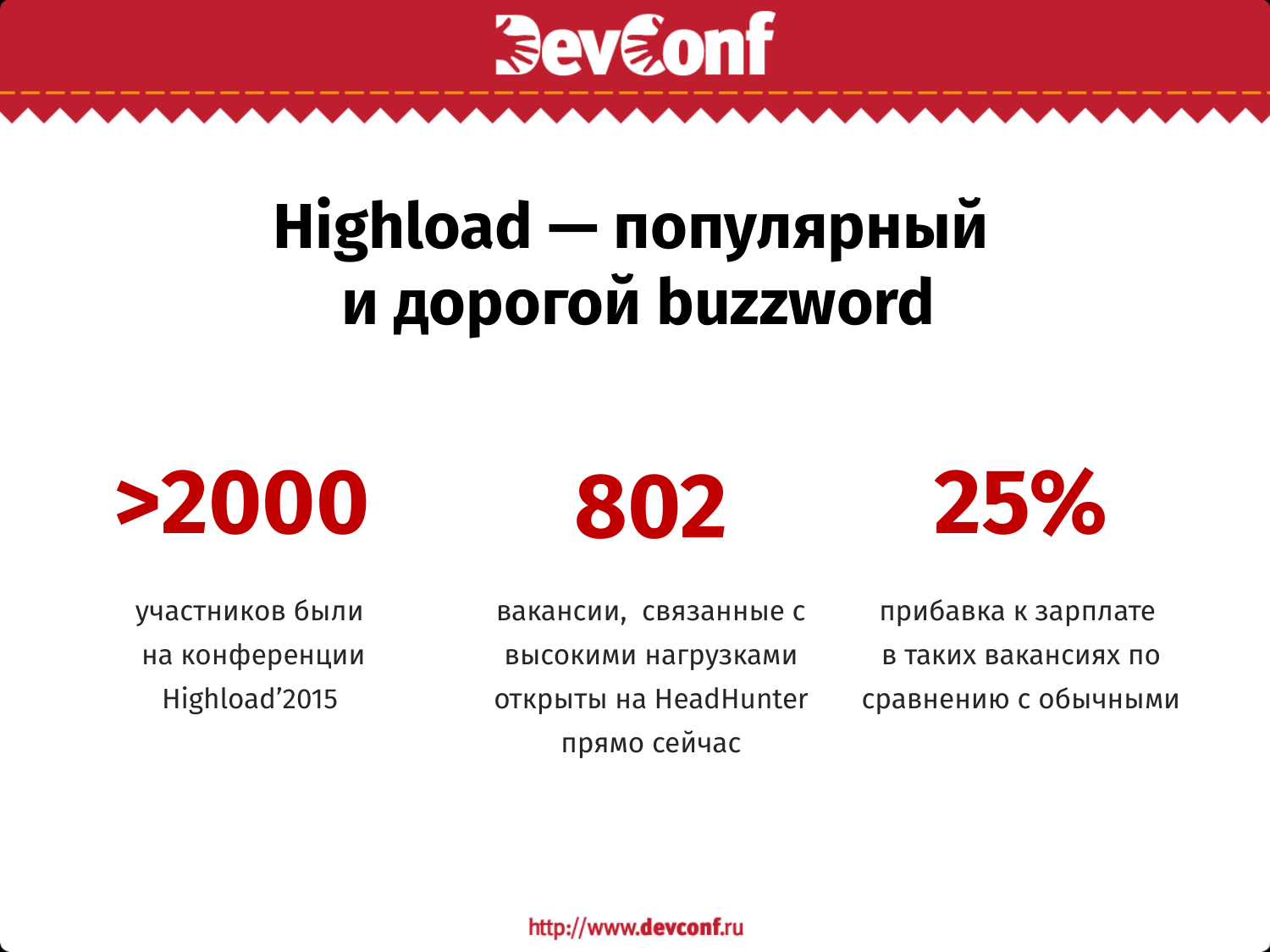

# Highload — популярный и дорогой buzzword
>2000
25%
802
участников были
на конференции Highload’2015
вакансии,  связанные с высокими нагрузками открыты на НeadHunter прямо сейчас
прибавка к зарплате
в таких вакансиях по сравнению с обычными